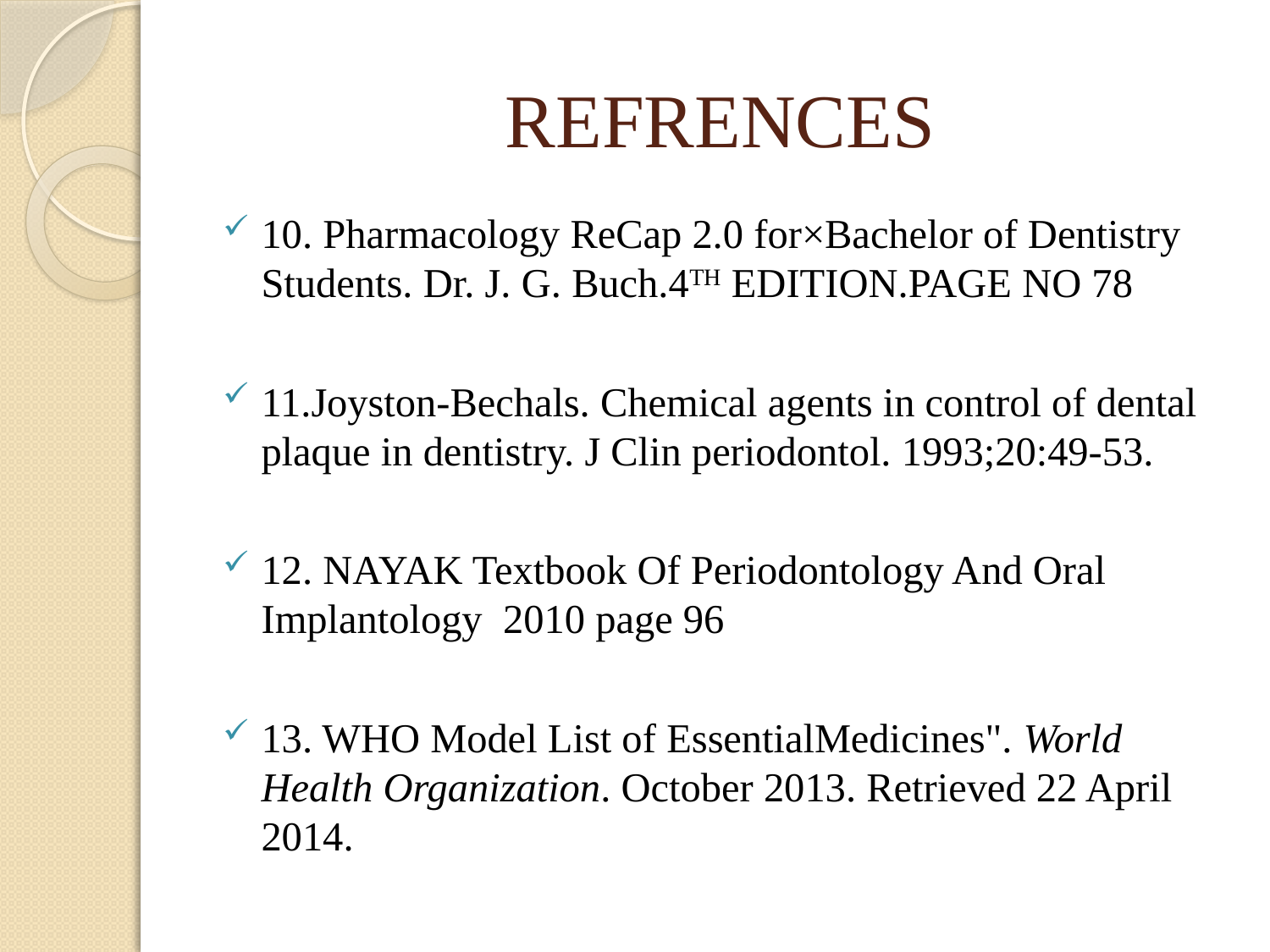

# REFRENCES
10. Pharmacology ReCap 2.0 for×Bachelor of Dentistry Students. Dr. J. G. Buch.4TH EDITION.PAGE NO 78

11.Joyston-Bechals. Chemical agents in control of dental plaque in dentistry. J Clin periodontol. 1993;20:49-53.

12. NAYAK Textbook Of Periodontology And Oral Implantology  2010 page 96

13. WHO Model List of EssentialMedicines". World Health Organization. October 2013. Retrieved 22 April 2014.